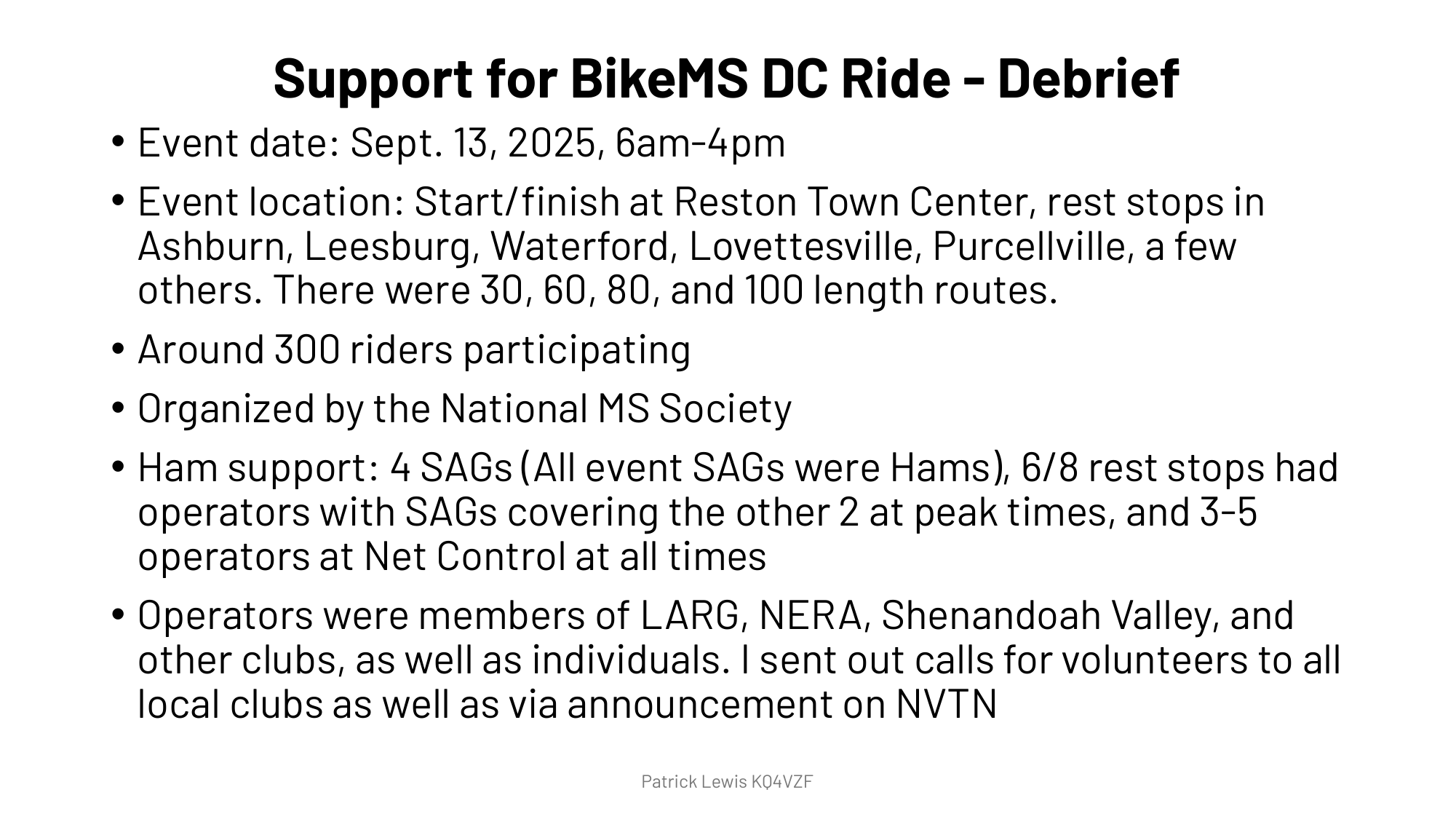

# Support for BikeMS DC Ride - Debrief
Event date: Sept. 13, 2025, 6am-4pm
Event location: Start/finish at Reston Town Center, rest stops in Ashburn, Leesburg, Waterford, Lovettesville, Purcellville, a few others. There were 30, 60, 80, and 100 length routes.
Around 300 riders participating
Organized by the National MS Society
Ham support: 4 SAGs (All event SAGs were Hams), 6/8 rest stops had operators with SAGs covering the other 2 at peak times, and 3-5 operators at Net Control at all times
Operators were members of LARG, NERA, Shenandoah Valley, and other clubs, as well as individuals. I sent out calls for volunteers to all local clubs as well as via announcement on NVTN
Patrick Lewis KQ4VZF